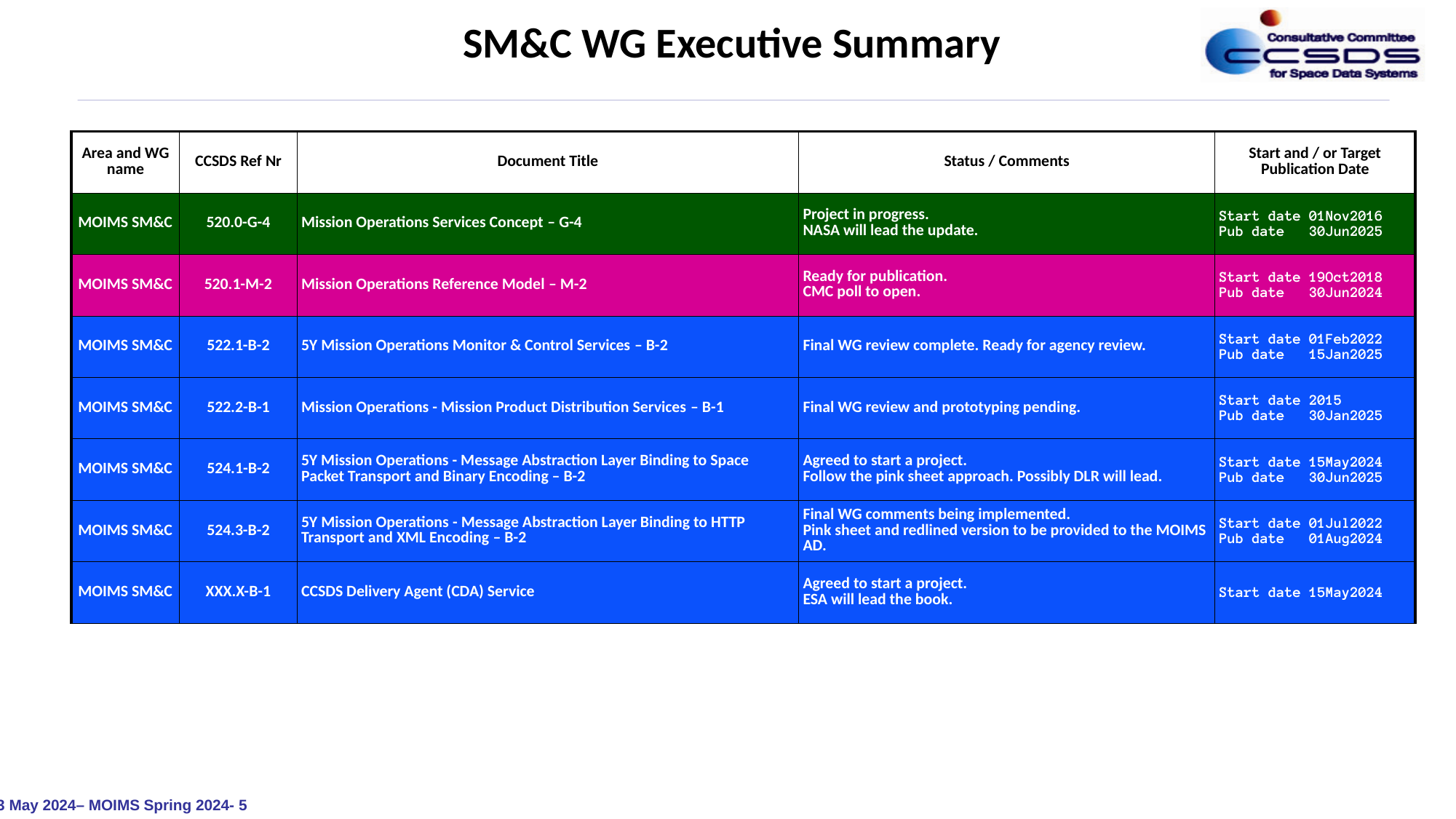

SM&C WG Executive Summary
| Area and WG name | CCSDS Ref Nr | Document Title | Status / Comments | Start and / or Target Publication Date |
| --- | --- | --- | --- | --- |
| MOIMS SM&C | 520.0-G-4 | Mission Operations Services Concept – G-4 | Project in progress. NASA will lead the update. | Start date 01Nov2016 Pub date 30Jun2025 |
| MOIMS SM&C | 520.1-M-2 | Mission Operations Reference Model – M-2 | Ready for publication. CMC poll to open. | Start date 19Oct2018 Pub date 30Jun2024 |
| MOIMS SM&C | 522.1-B-2 | 5Y Mission Operations Monitor & Control Services – B-2 | Final WG review complete. Ready for agency review. | Start date 01Feb2022 Pub date 15Jan2025 |
| MOIMS SM&C | 522.2-B-1 | Mission Operations - Mission Product Distribution Services – B-1 | Final WG review and prototyping pending. | Start date 2015 Pub date 30Jan2025 |
| MOIMS SM&C | 524.1-B-2 | 5Y Mission Operations - Message Abstraction Layer Binding to Space Packet Transport and Binary Encoding – B-2 | Agreed to start a project. Follow the pink sheet approach. Possibly DLR will lead. | Start date 15May2024 Pub date 30Jun2025 |
| MOIMS SM&C | 524.3-B-2 | 5Y Mission Operations - Message Abstraction Layer Binding to HTTP Transport and XML Encoding – B-2 | Final WG comments being implemented. Pink sheet and redlined version to be provided to the MOIMS AD. | Start date 01Jul2022 Pub date 01Aug2024 |
| MOIMS SM&C | XXX.X-B-1 | CCSDS Delivery Agent (CDA) Service | Agreed to start a project. ESA will lead the book. | Start date 15May2024 |